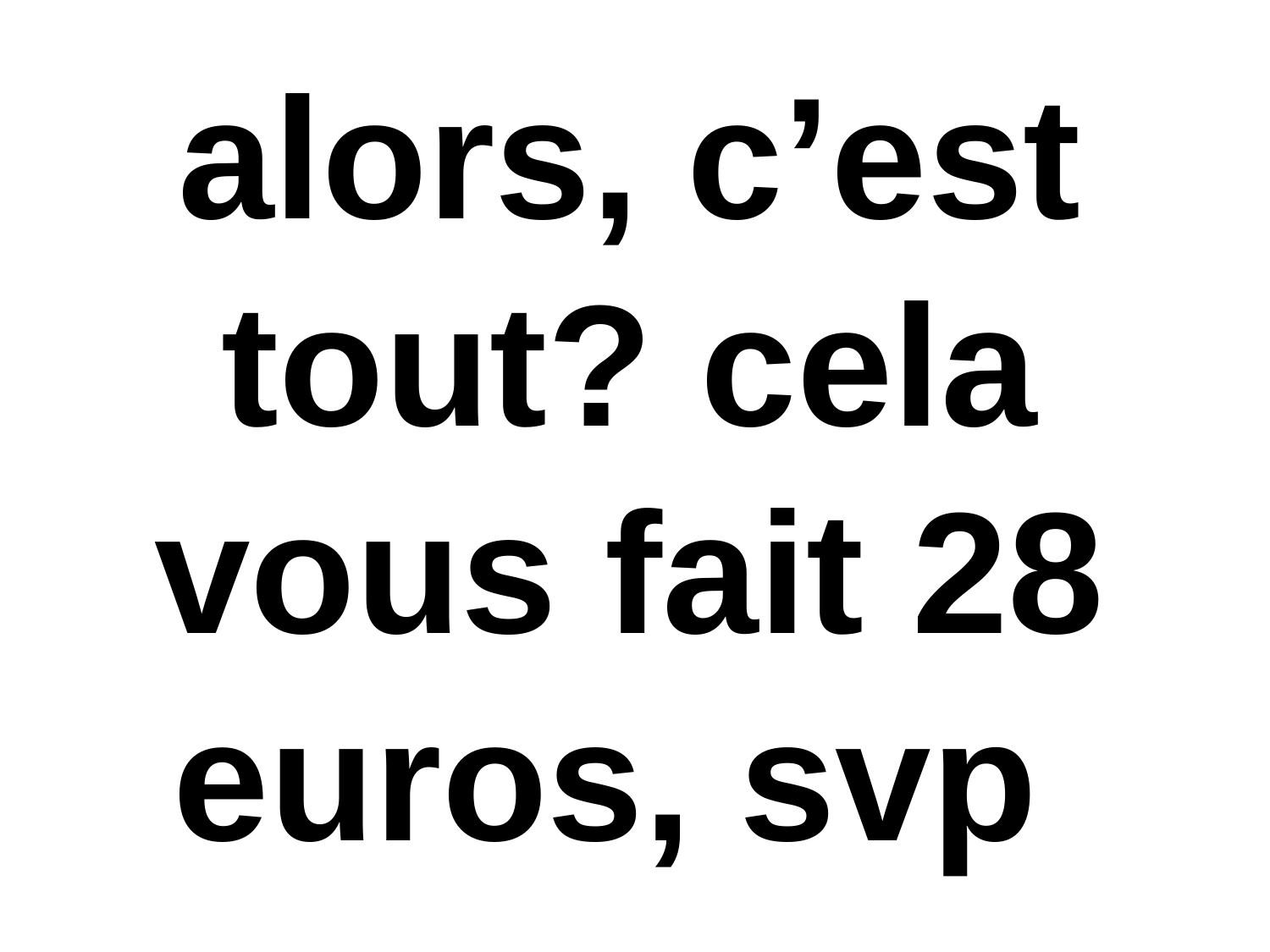

alors, c’est tout? cela vous fait 28 euros, svp